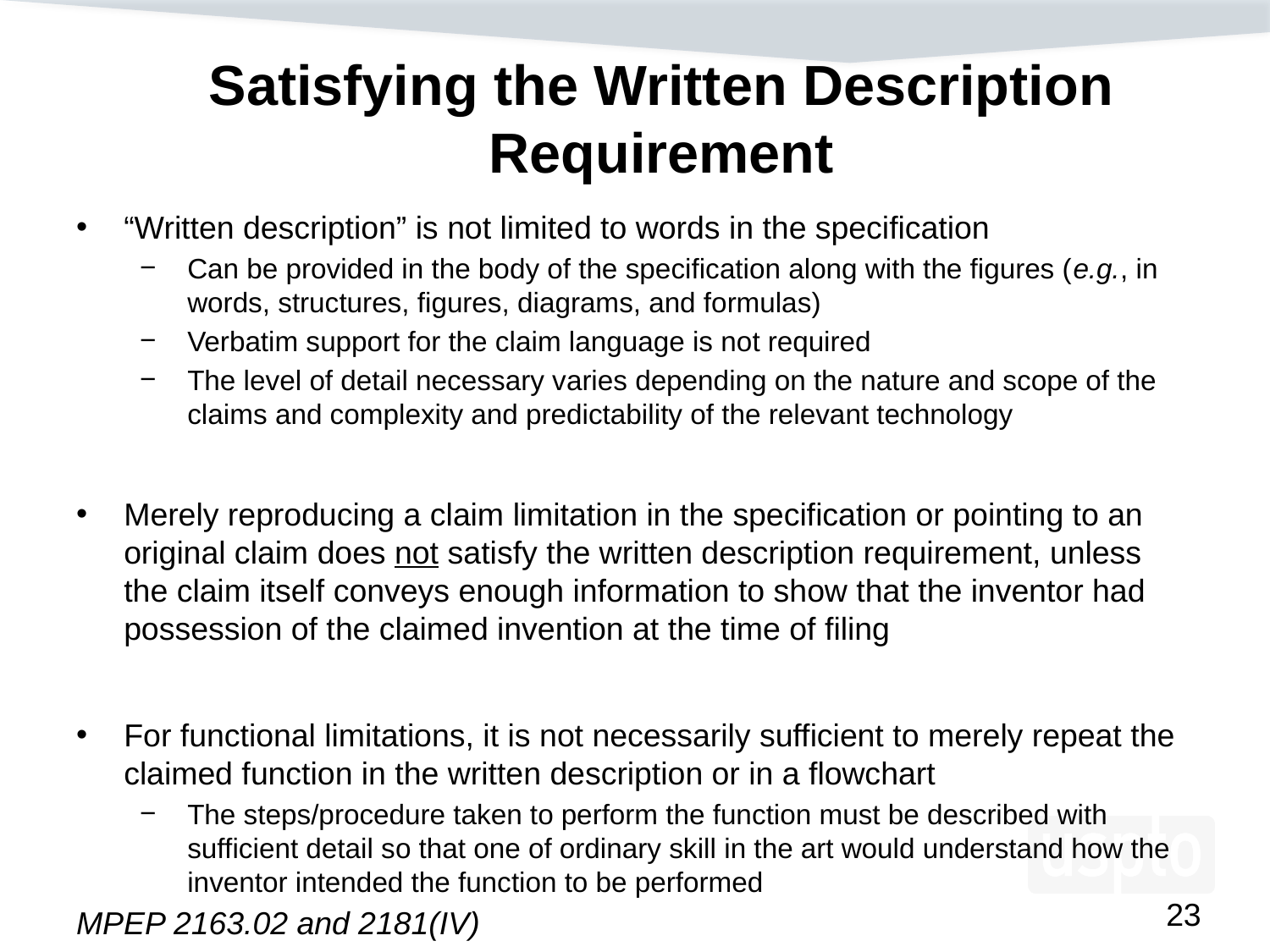

# Satisfying the Written Description Requirement
“Written description” is not limited to words in the specification
Can be provided in the body of the specification along with the figures (e.g., in words, structures, figures, diagrams, and formulas)
Verbatim support for the claim language is not required
The level of detail necessary varies depending on the nature and scope of the claims and complexity and predictability of the relevant technology

Merely reproducing a claim limitation in the specification or pointing to an original claim does not satisfy the written description requirement, unless the claim itself conveys enough information to show that the inventor had possession of the claimed invention at the time of filing

For functional limitations, it is not necessarily sufficient to merely repeat the claimed function in the written description or in a flowchart
The steps/procedure taken to perform the function must be described with sufficient detail so that one of ordinary skill in the art would understand how the inventor intended the function to be performed
MPEP 2163.02 and 2181(IV)
23